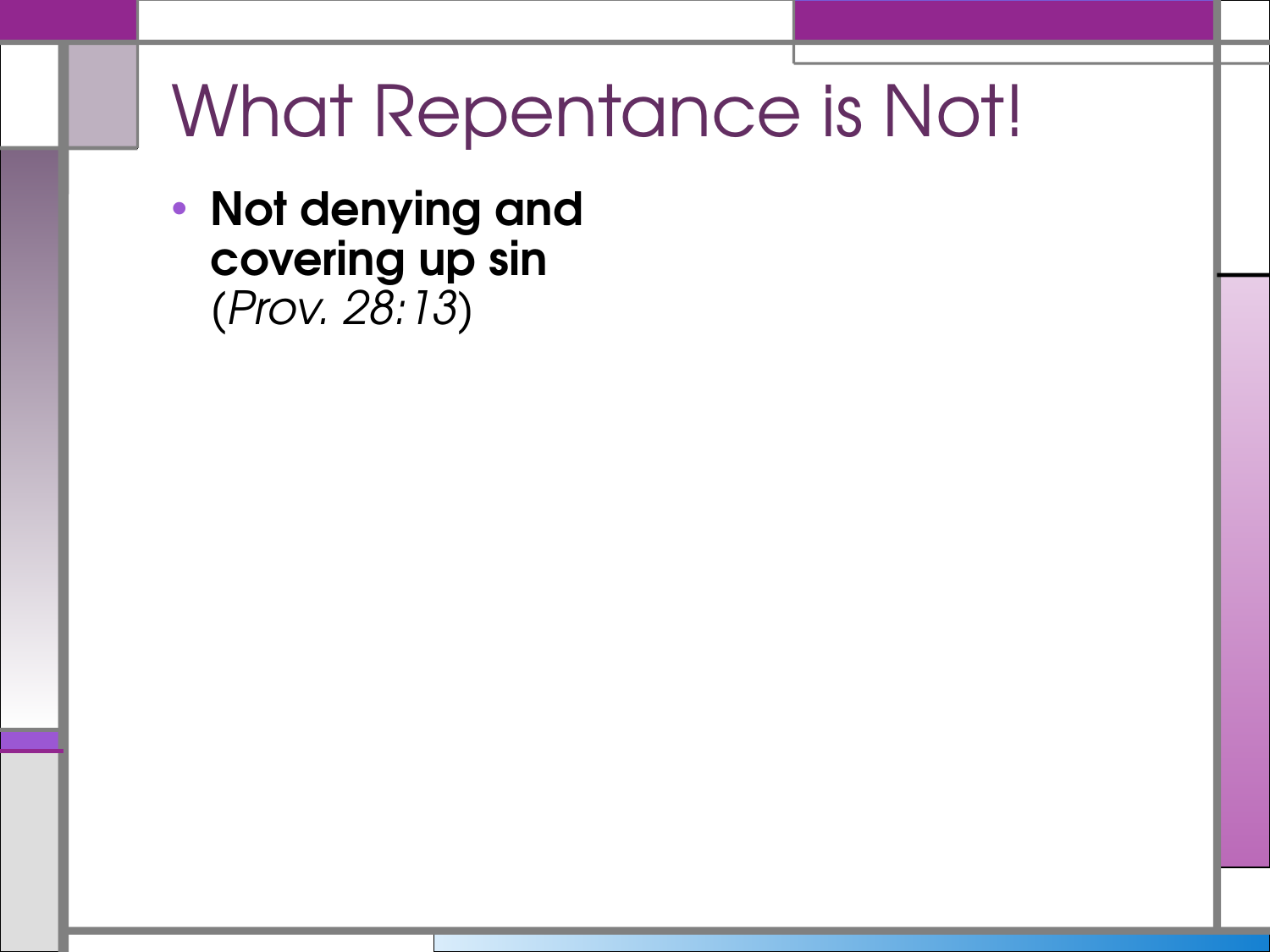

# What Repentance is Not!
Not denying and covering up sin (Prov. 28:13)